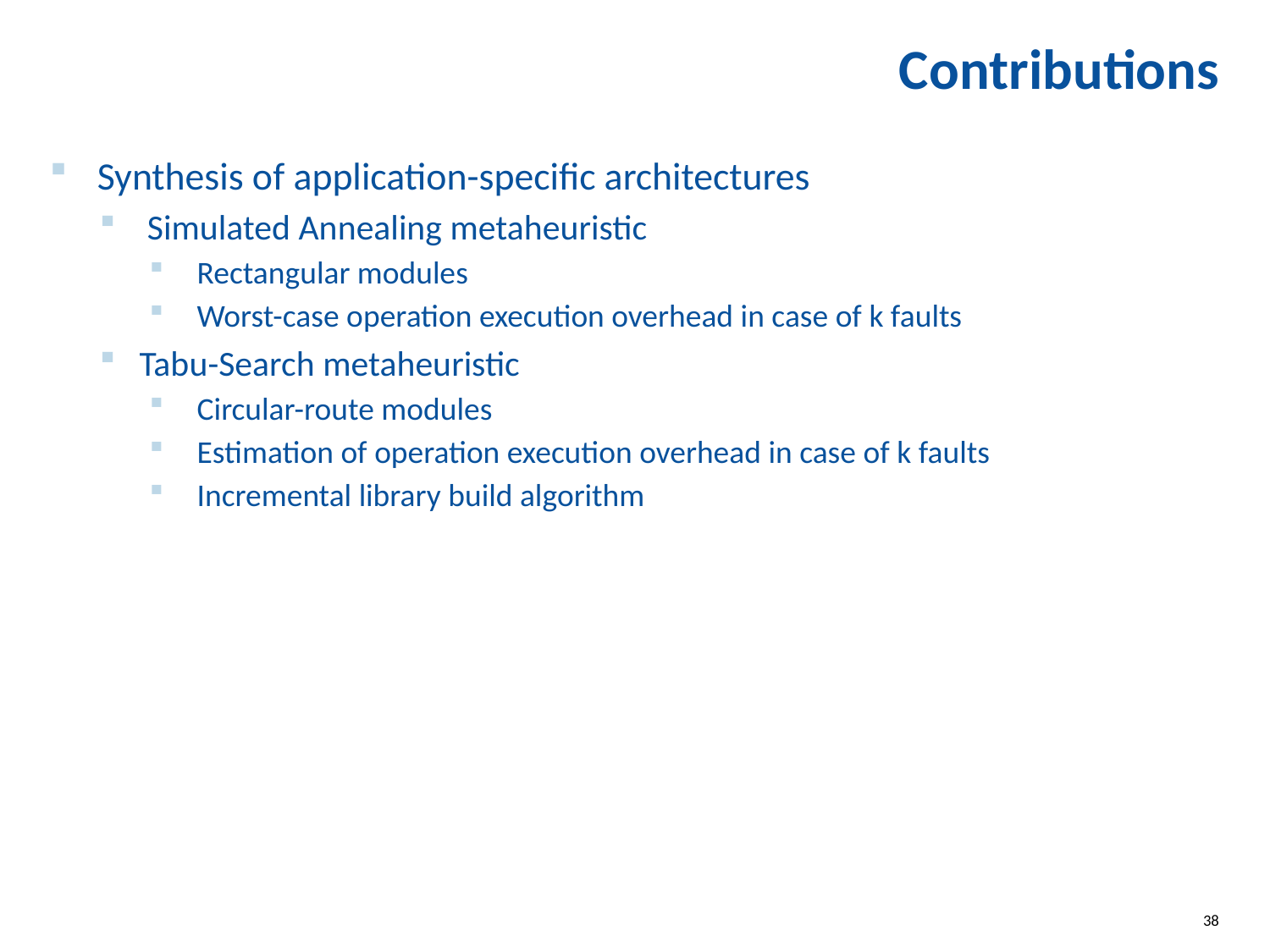

# Contributions

Synthesis of application-specific architectures
Simulated Annealing metaheuristic
Rectangular modules
Worst-case operation execution overhead in case of k faults
Tabu-Search metaheuristic
Circular-route modules
Estimation of operation execution overhead in case of k faults
Incremental library build algorithm